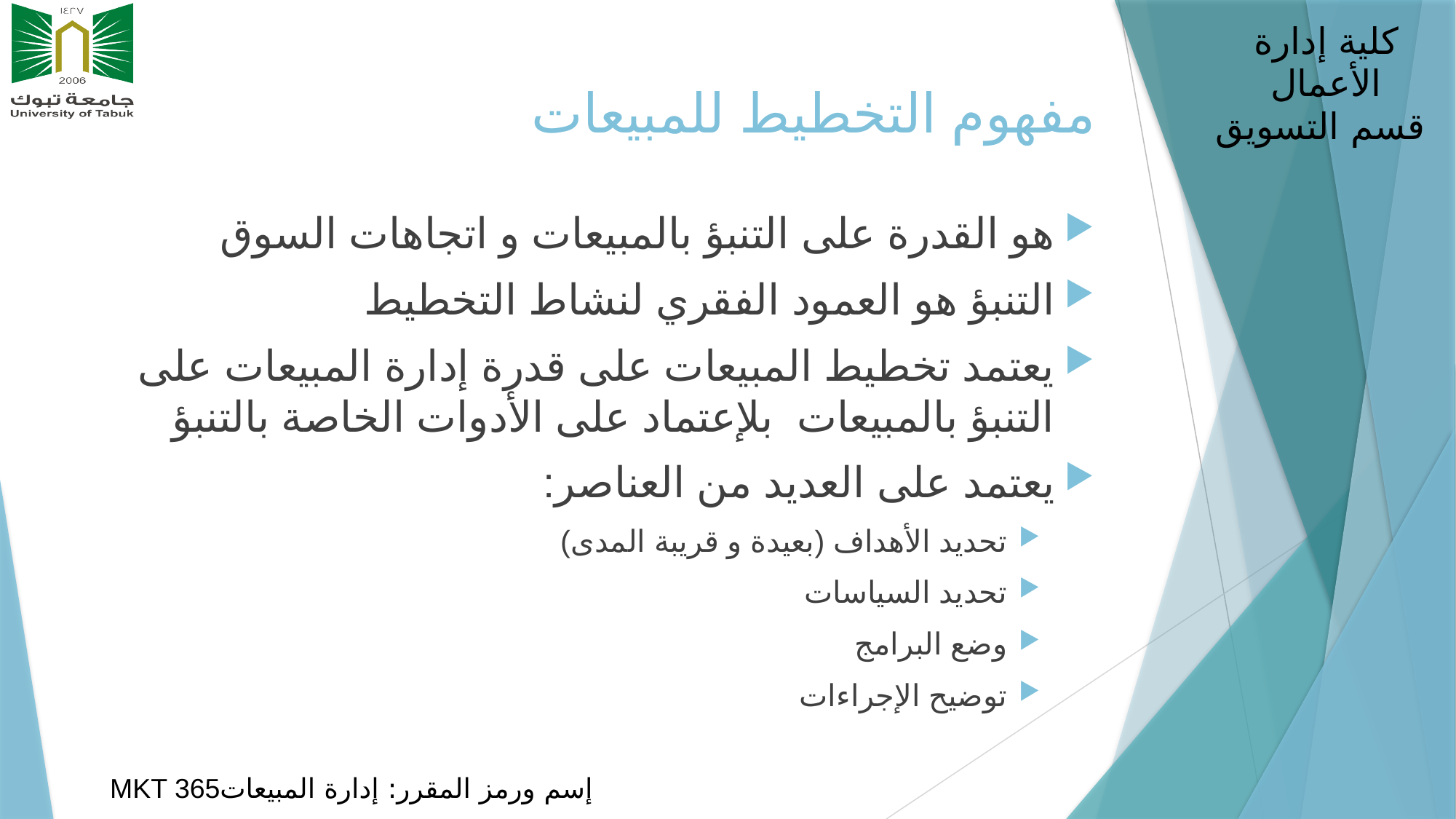

# مفهوم التخطيط للمبيعات
هو القدرة على التنبؤ بالمبيعات و اتجاهات السوق
التنبؤ هو العمود الفقري لنشاط التخطيط
يعتمد تخطيط المبيعات على قدرة إدارة المبيعات على التنبؤ بالمبيعات  بلإعتماد على الأدوات الخاصة بالتنبؤ
يعتمد على العديد من العناصر:
تحديد الأهداف (بعيدة و قريبة المدى)
تحديد السياسات
وضع البرامج
توضيح الإجراءات